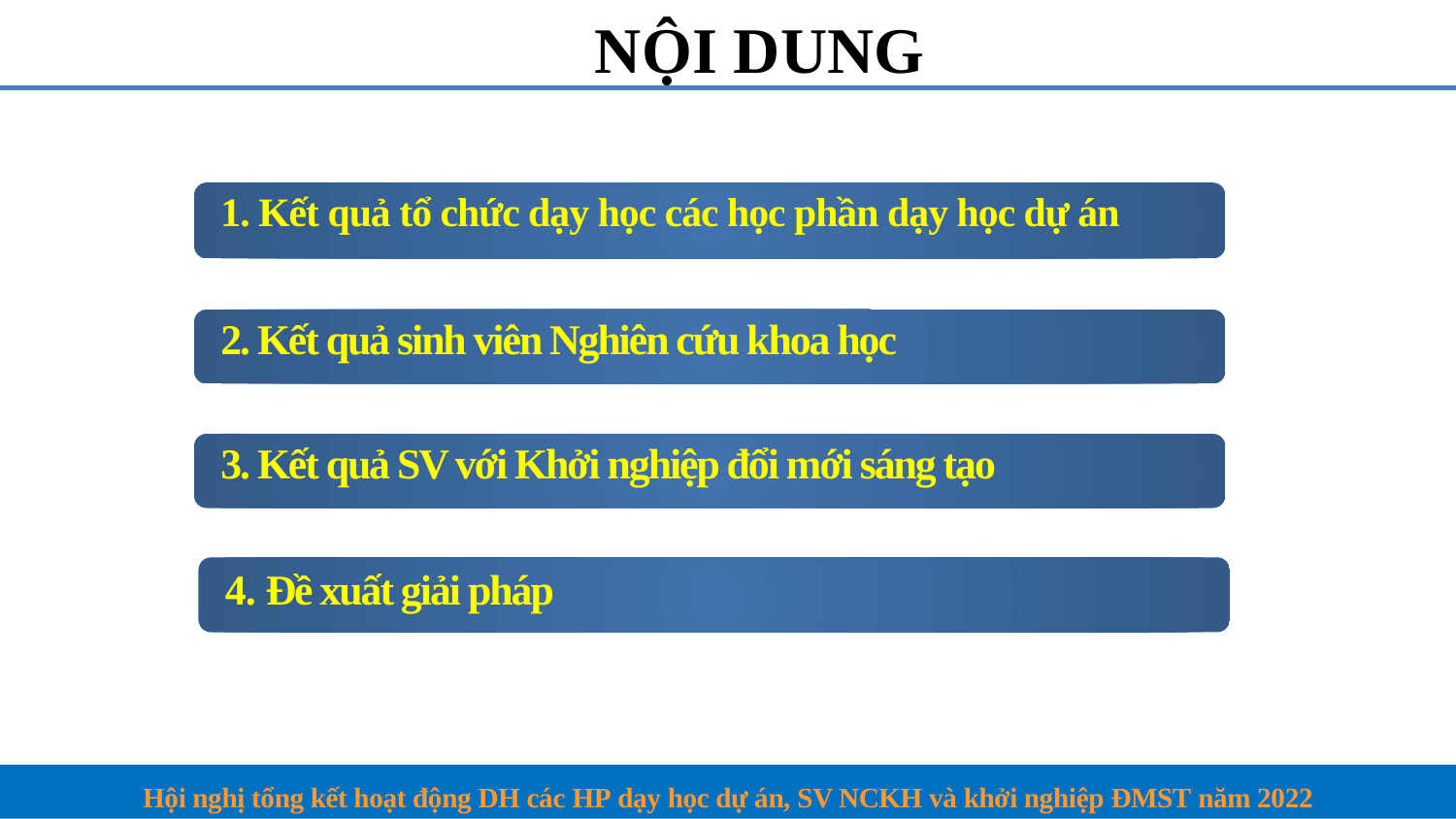

# NỘI DUNG
1. Kết quả tổ chức dạy học các học phần dạy học dự án

2. Kết quả sinh viên Nghiên cứu khoa học

3. Kết quả SV với Khởi nghiệp đổi mới sáng tạo

4. Đề xuất giải pháp

Hội nghị tổng kết hoạt động DH các HP dạy học dự án, SV NCKH và khởi nghiệp ĐMST năm 2022